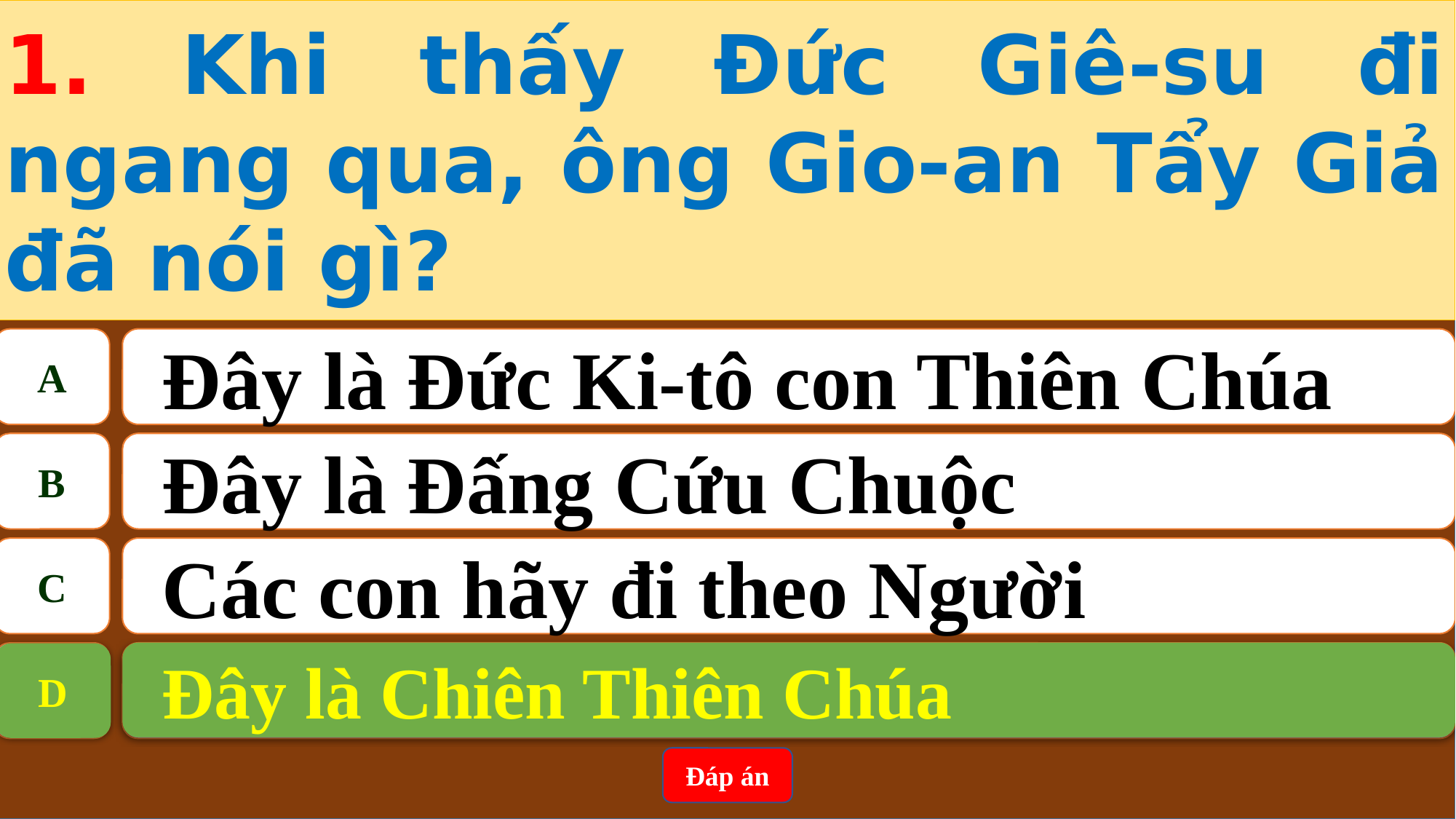

1. Khi thấy Đức Giê-su đi ngang qua, ông Gio-an Tẩy Giả đã nói gì?
A
Đây là Đức Ki-tô con Thiên Chúa
B
Đây là Đấng Cứu Chuộc
C
Các con hãy đi theo Người
Đây là Chiên Thiên Chúa
D
D
Đây là Chiên Thiên Chúa
Đáp án